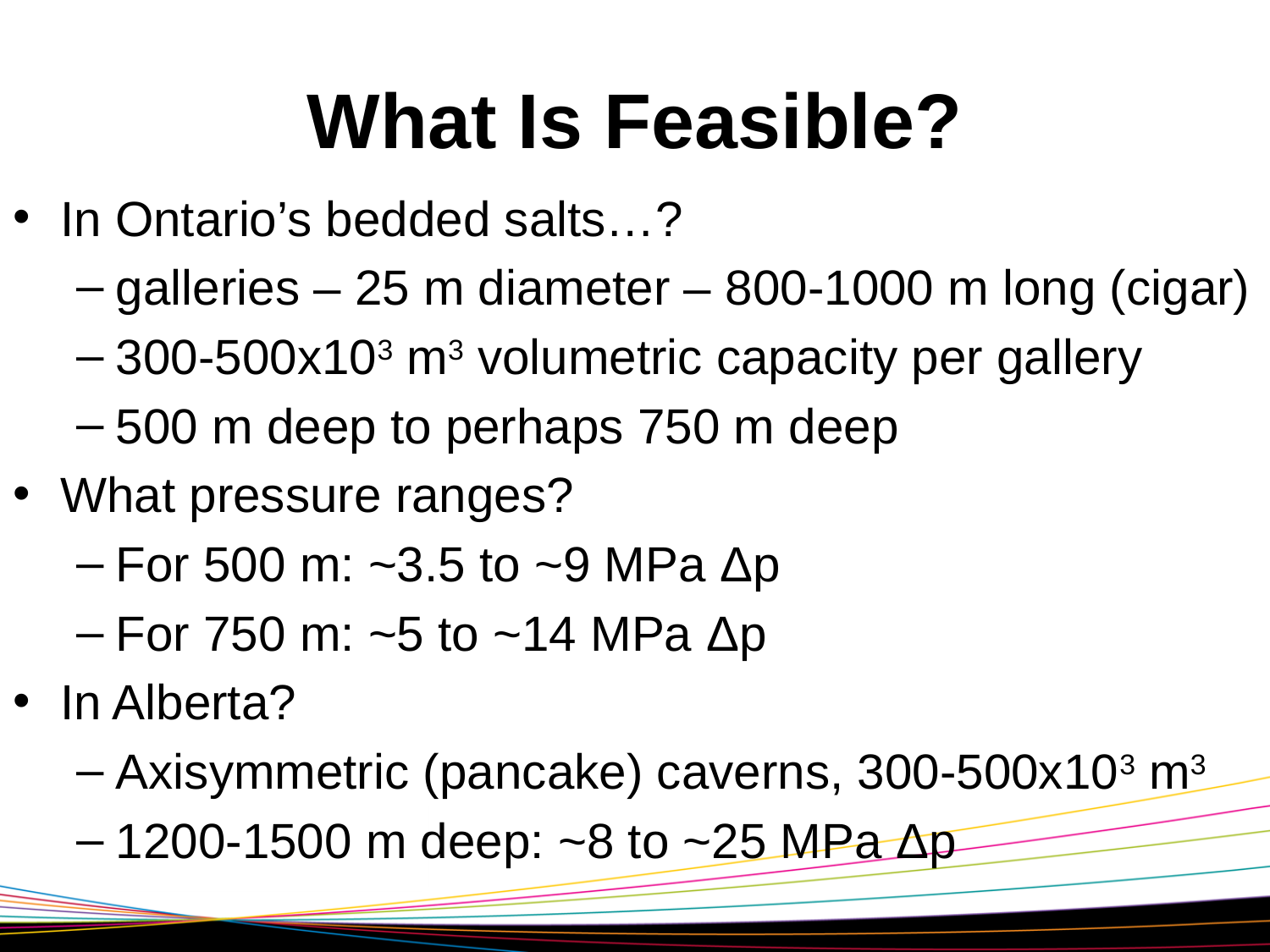

# What Is Feasible?
In Ontario’s bedded salts…?
galleries – 25 m diameter – 800-1000 m long (cigar)
300-500x103 m3 volumetric capacity per gallery
500 m deep to perhaps 750 m deep
What pressure ranges?
For 500 m: ~3.5 to ~9 MPa Δp
For 750 m: ~5 to ~14 MPa Δp
In Alberta?
Axisymmetric (pancake) caverns, 300-500x103 m3
1200-1500 m deep: ~8 to ~25 MPa Δp